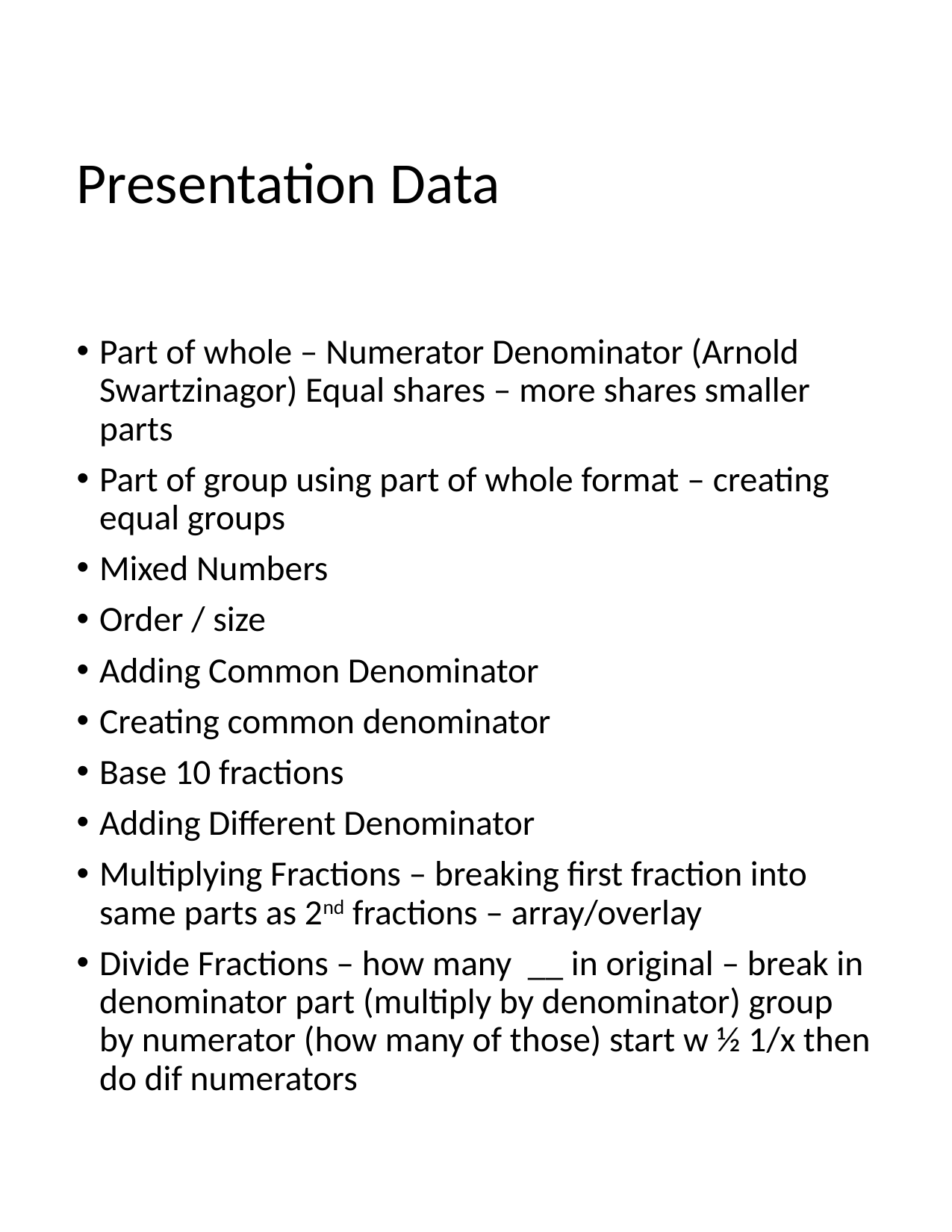

# Presentation Data
Part of whole – Numerator Denominator (Arnold Swartzinagor) Equal shares – more shares smaller parts
Part of group using part of whole format – creating equal groups
Mixed Numbers
Order / size
Adding Common Denominator
Creating common denominator
Base 10 fractions
Adding Different Denominator
Multiplying Fractions – breaking first fraction into same parts as 2nd fractions – array/overlay
Divide Fractions – how many  __ in original – break in denominator part (multiply by denominator) group by numerator (how many of those) start w ½ 1/x then do dif numerators